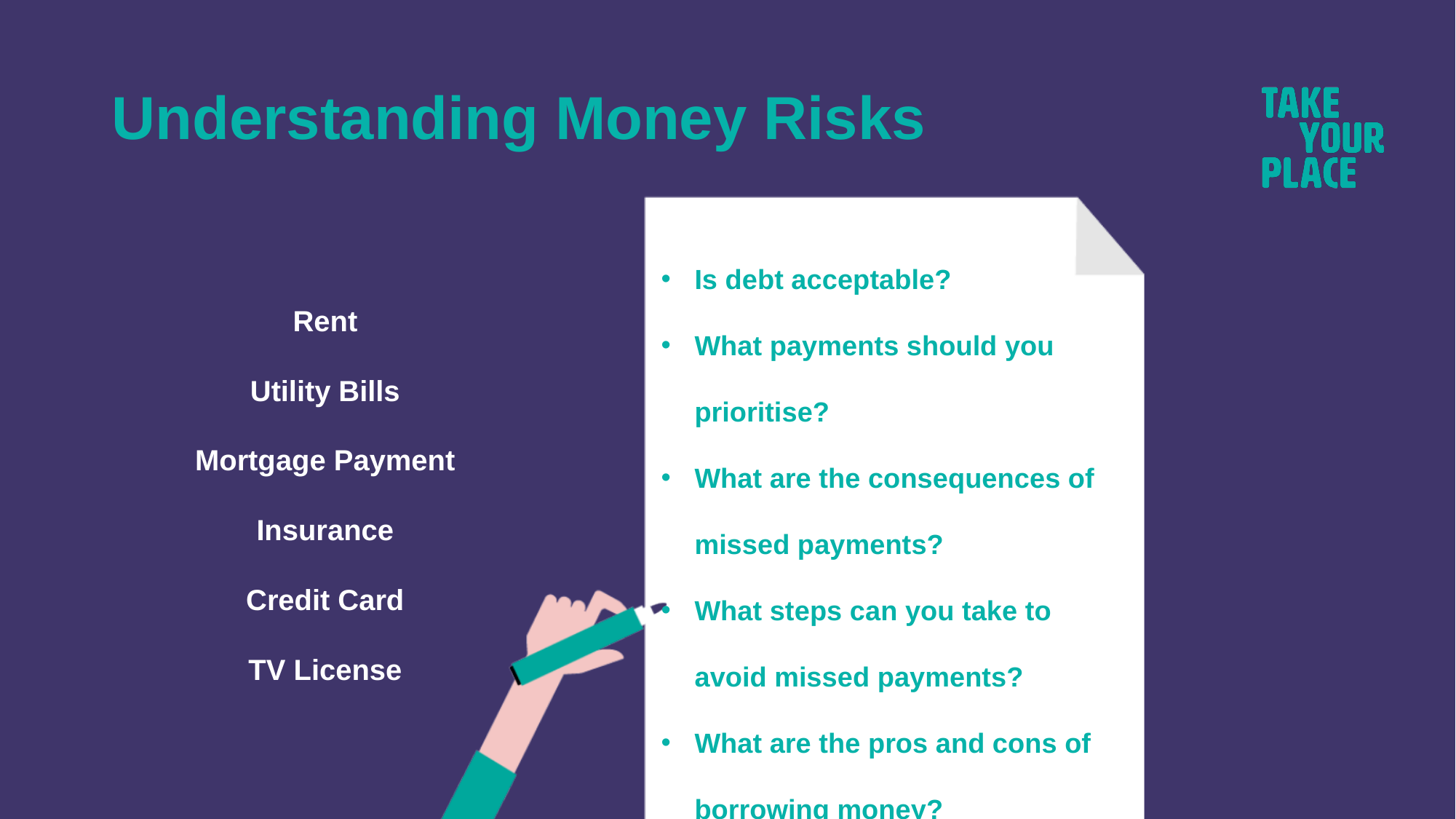

# Understanding Money Risks
Is debt acceptable?
What payments should you prioritise?
What are the consequences of missed payments?
What steps can you take to avoid missed payments?
What are the pros and cons of borrowing money?
Rent
Utility Bills
Mortgage Payment
Insurance
Credit Card
TV License